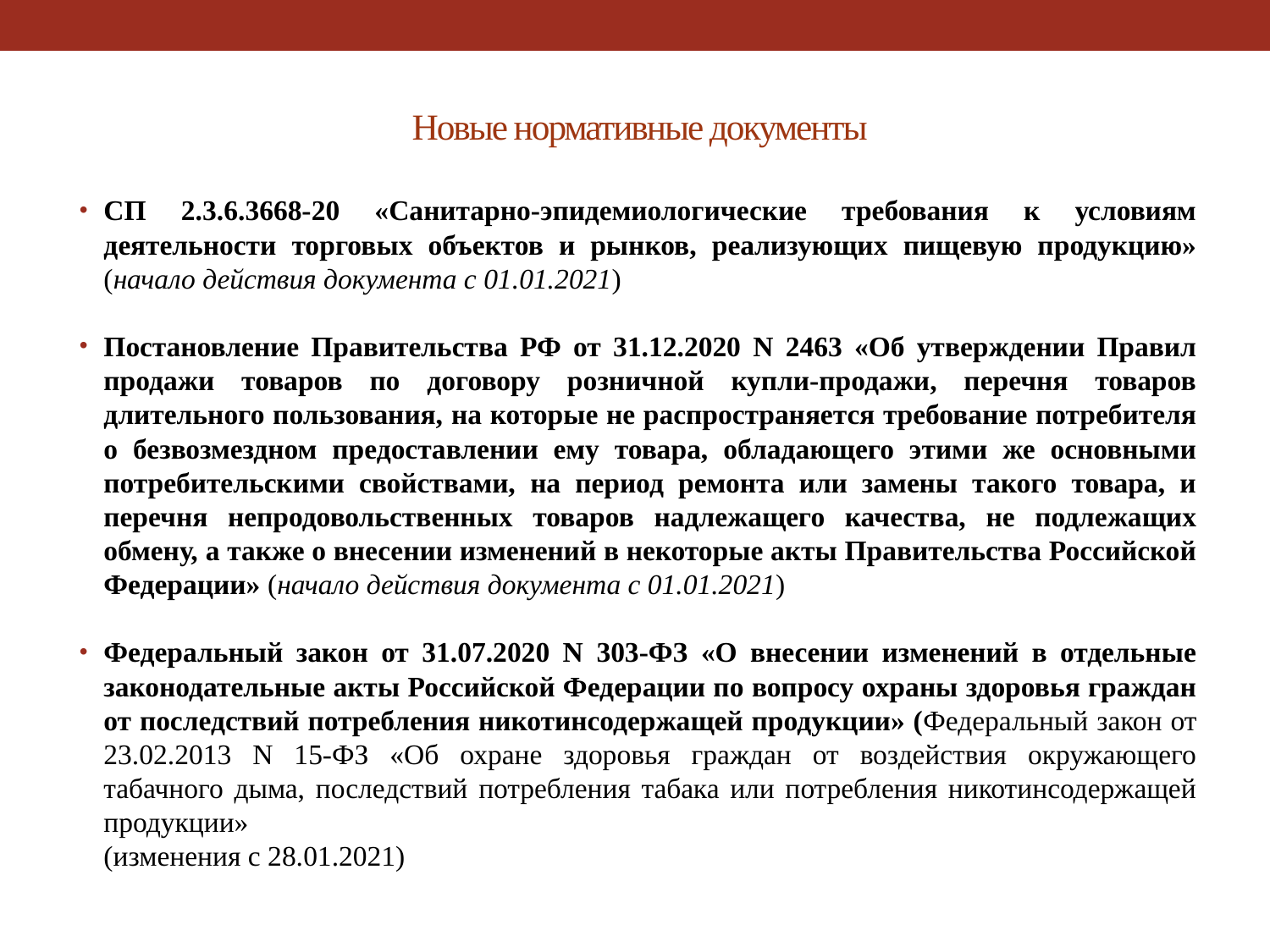

# Новые нормативные документы
СП 2.3.6.3668-20 «Санитарно-эпидемиологические требования к условиям деятельности торговых объектов и рынков, реализующих пищевую продукцию» (начало действия документа с 01.01.2021)

Постановление Правительства РФ от 31.12.2020 N 2463 «Об утверждении Правил продажи товаров по договору розничной купли-продажи, перечня товаров длительного пользования, на которые не распространяется требование потребителя о безвозмездном предоставлении ему товара, обладающего этими же основными потребительскими свойствами, на период ремонта или замены такого товара, и перечня непродовольственных товаров надлежащего качества, не подлежащих обмену, а также о внесении изменений в некоторые акты Правительства Российской Федерации» (начало действия документа с 01.01.2021)

Федеральный закон от 31.07.2020 N 303-ФЗ «О внесении изменений в отдельные законодательные акты Российской Федерации по вопросу охраны здоровья граждан от последствий потребления никотинсодержащей продукции» (Федеральный закон от 23.02.2013 N 15-ФЗ «Об охране здоровья граждан от воздействия окружающего табачного дыма, последствий потребления табака или потребления никотинсодержащей продукции»
(изменения с 28.01.2021)